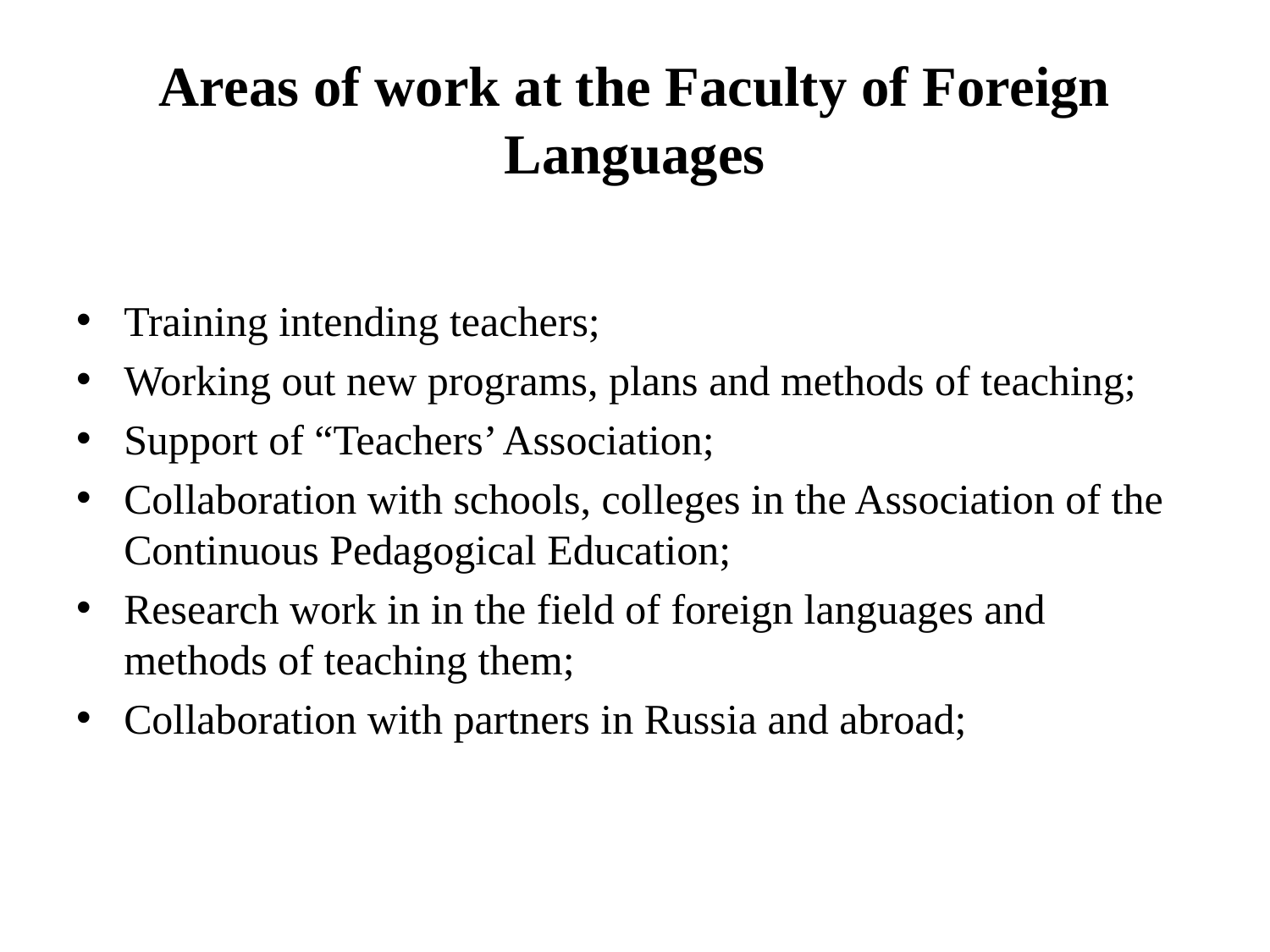

# Areas of work at the Faculty of Foreign Languages
Training intending teachers;
Working out new programs, plans and methods of teaching;
Support of “Teachers’ Association;
Collaboration with schools, colleges in the Association of the Continuous Pedagogical Education;
Research work in in the field of foreign languages and methods of teaching them;
Collaboration with partners in Russia and abroad;